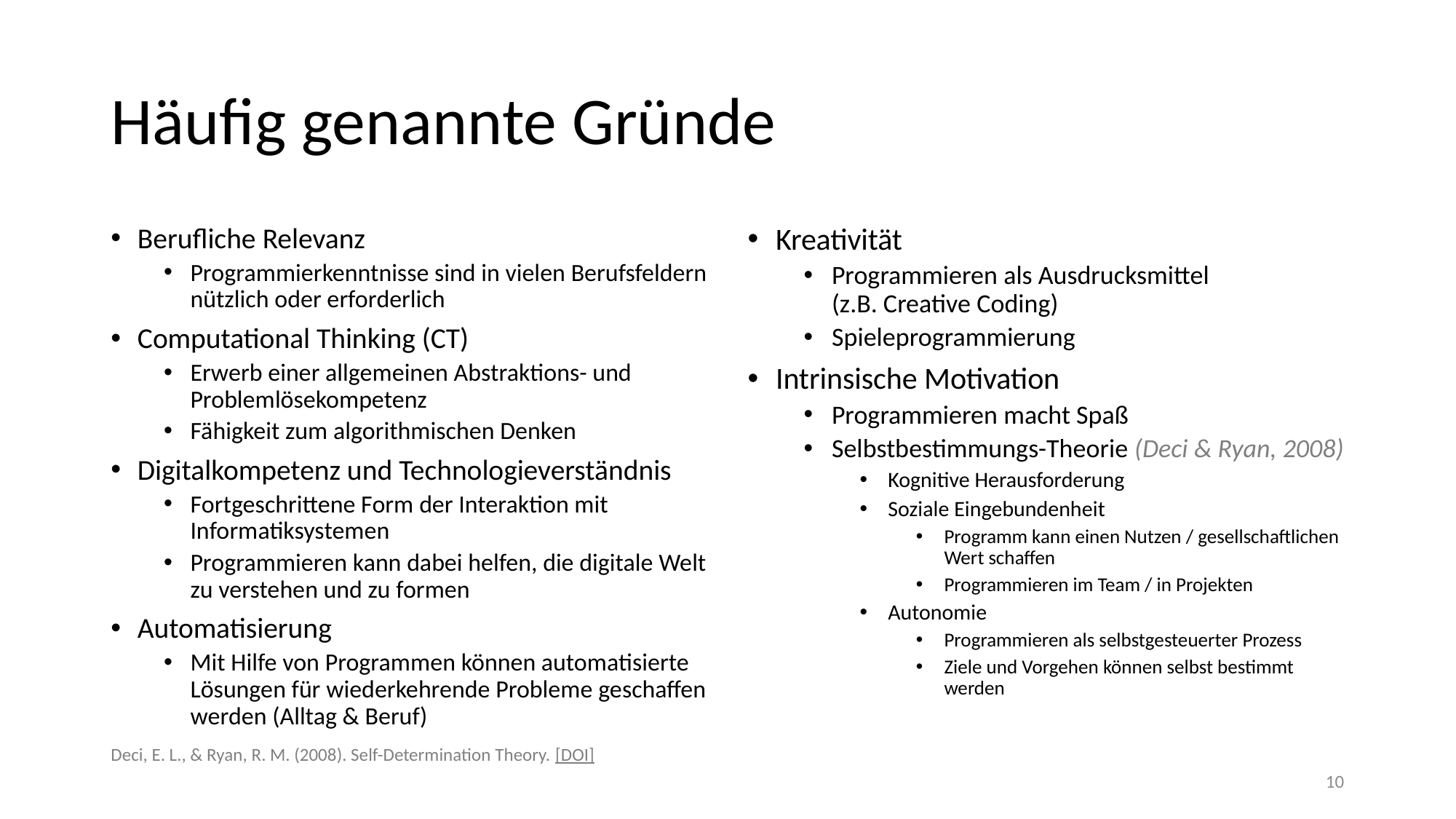

# Häufig genannte Gründe
Berufliche Relevanz
Programmierkenntnisse sind in vielen Berufsfeldern nützlich oder erforderlich
Computational Thinking (CT)
Erwerb einer allgemeinen Abstraktions- und Problemlösekompetenz
Fähigkeit zum algorithmischen Denken
Digitalkompetenz und Technologieverständnis
Fortgeschrittene Form der Interaktion mit Informatiksystemen
Programmieren kann dabei helfen, die digitale Welt zu verstehen und zu formen
Automatisierung
Mit Hilfe von Programmen können automatisierte Lösungen für wiederkehrende Probleme geschaffen werden (Alltag & Beruf)
Kreativität
Programmieren als Ausdrucksmittel
(z.B. Creative Coding)
Spieleprogrammierung
Intrinsische Motivation
Programmieren macht Spaß
Selbstbestimmungs-Theorie (Deci & Ryan, 2008)
Kognitive Herausforderung
Soziale Eingebundenheit
Programm kann einen Nutzen / gesellschaftlichen Wert schaffen
Programmieren im Team / in Projekten
Autonomie
Programmieren als selbstgesteuerter Prozess
Ziele und Vorgehen können selbst bestimmt werden

Deci, E. L., & Ryan, R. M. (2008). Self-Determination Theory. [DOI]
10